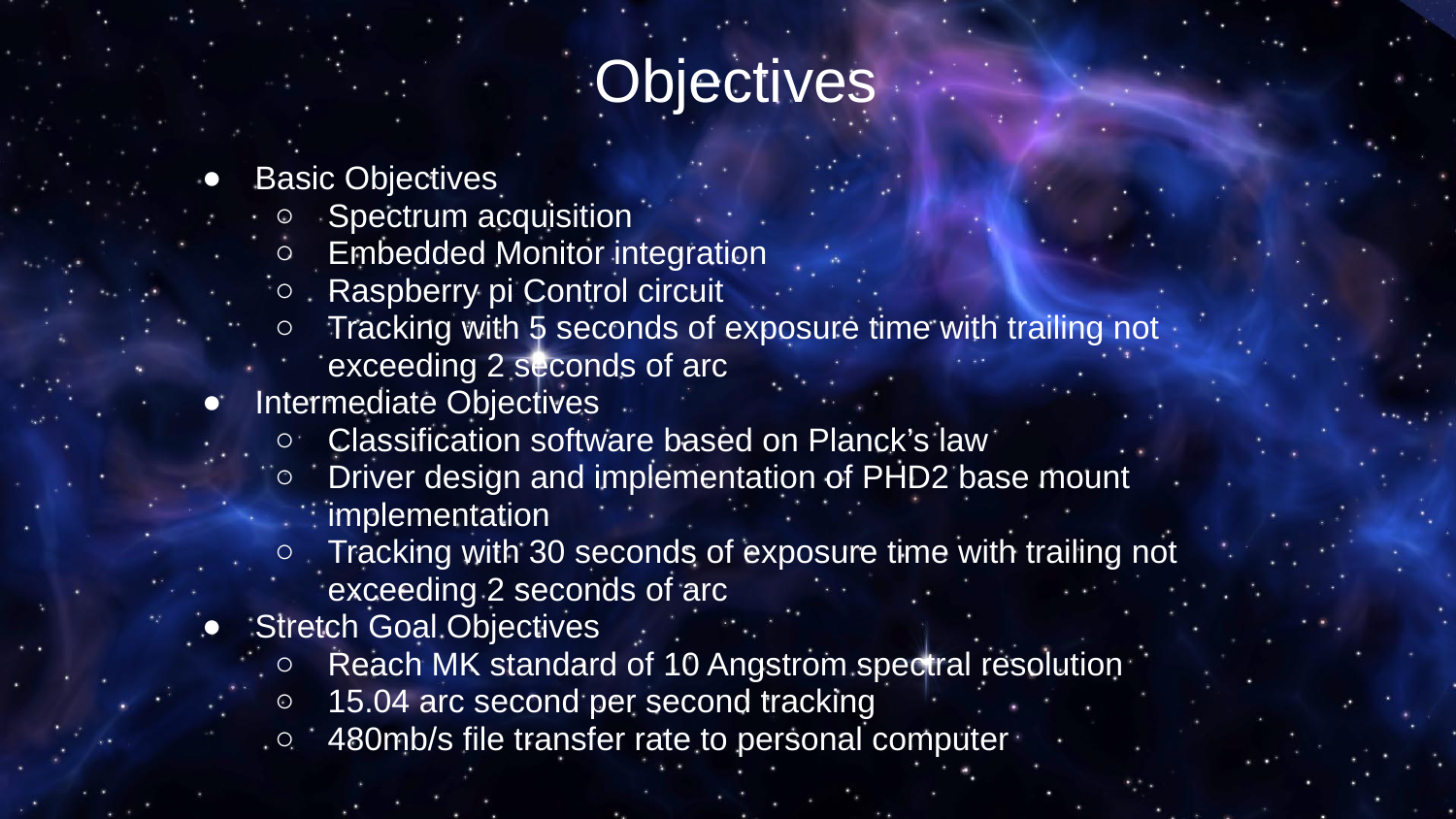

# Objectives
Basic Objectives
Spectrum acquisition
Embedded Monitor integration
Raspberry pi Control circuit
Tracking with 5 seconds of exposure time with trailing not exceeding 2 seconds of arc
Intermediate Objectives
Classification software based on Planck’s law
Driver design and implementation of PHD2 base mount implementation
Tracking with 30 seconds of exposure time with trailing not exceeding 2 seconds of arc
Stretch Goal Objectives
Reach MK standard of 10 Angstrom spectral resolution
15.04 arc second per second tracking
480mb/s file transfer rate to personal computer